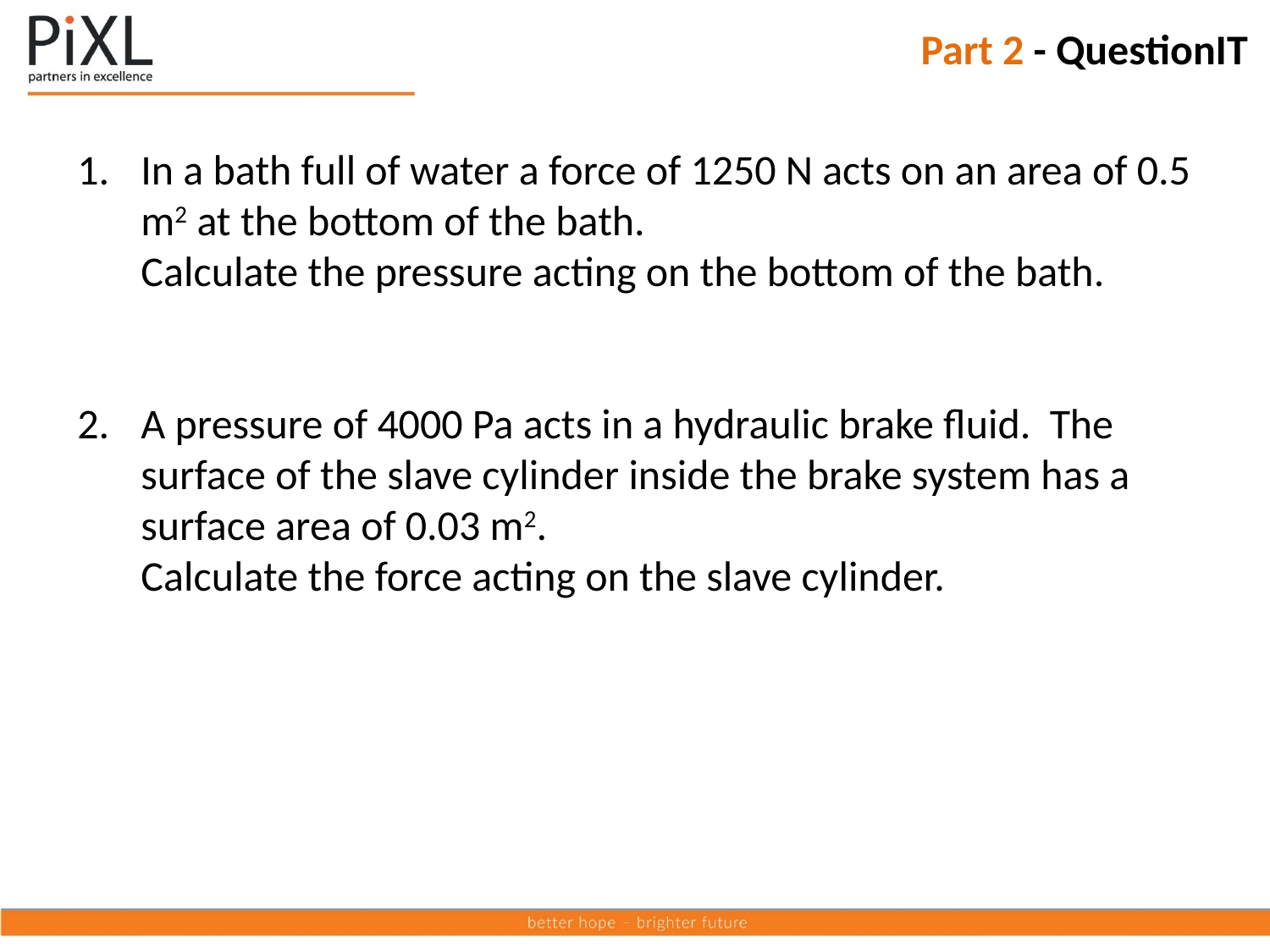

Part 2 - QuestionIT
In a bath full of water a force of 1250 N acts on an area of 0.5 m2 at the bottom of the bath.
Calculate the pressure acting on the bottom of the bath.

A pressure of 4000 Pa acts in a hydraulic brake fluid.  The surface of the slave cylinder inside the brake system has a surface area of 0.03 m2.
Calculate the force acting on the slave cylinder.